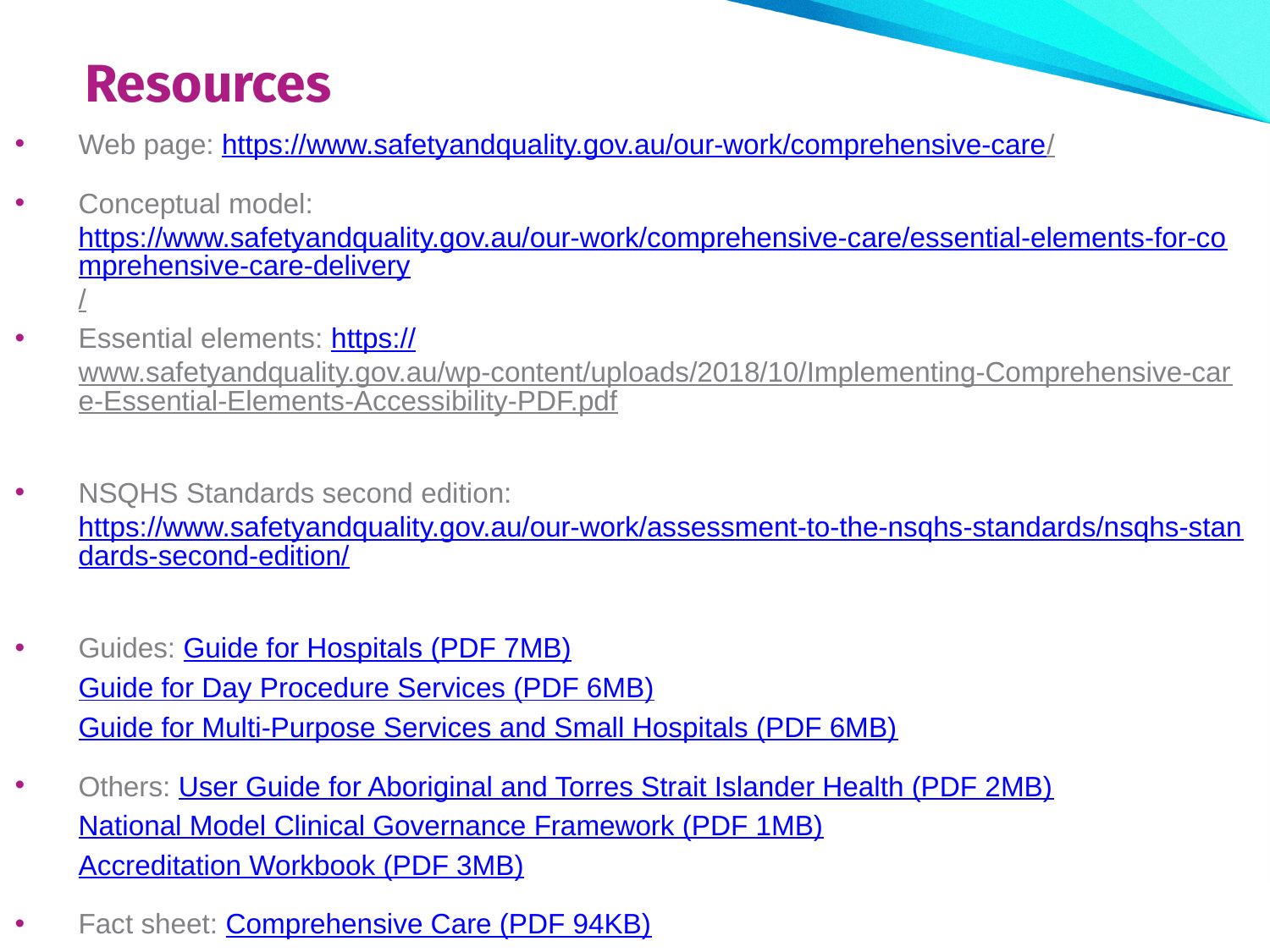

# Resources
Web page: https://www.safetyandquality.gov.au/our-work/comprehensive-care/

Conceptual model: https://www.safetyandquality.gov.au/our-work/comprehensive-care/essential-elements-for-comprehensive-care-delivery/
Essential elements: https://www.safetyandquality.gov.au/wp-content/uploads/2018/10/Implementing-Comprehensive-care-Essential-Elements-Accessibility-PDF.pdf

NSQHS Standards second edition: https://www.safetyandquality.gov.au/our-work/assessment-to-the-nsqhs-standards/nsqhs-standards-second-edition/

Guides: Guide for Hospitals (PDF 7MB)
Guide for Day Procedure Services (PDF 6MB)
Guide for Multi-Purpose Services and Small Hospitals (PDF 6MB)

Others: User Guide for Aboriginal and Torres Strait Islander Health (PDF 2MB)
National Model Clinical Governance Framework (PDF 1MB)
Accreditation Workbook (PDF 3MB)

Fact sheet: Comprehensive Care (PDF 94KB)